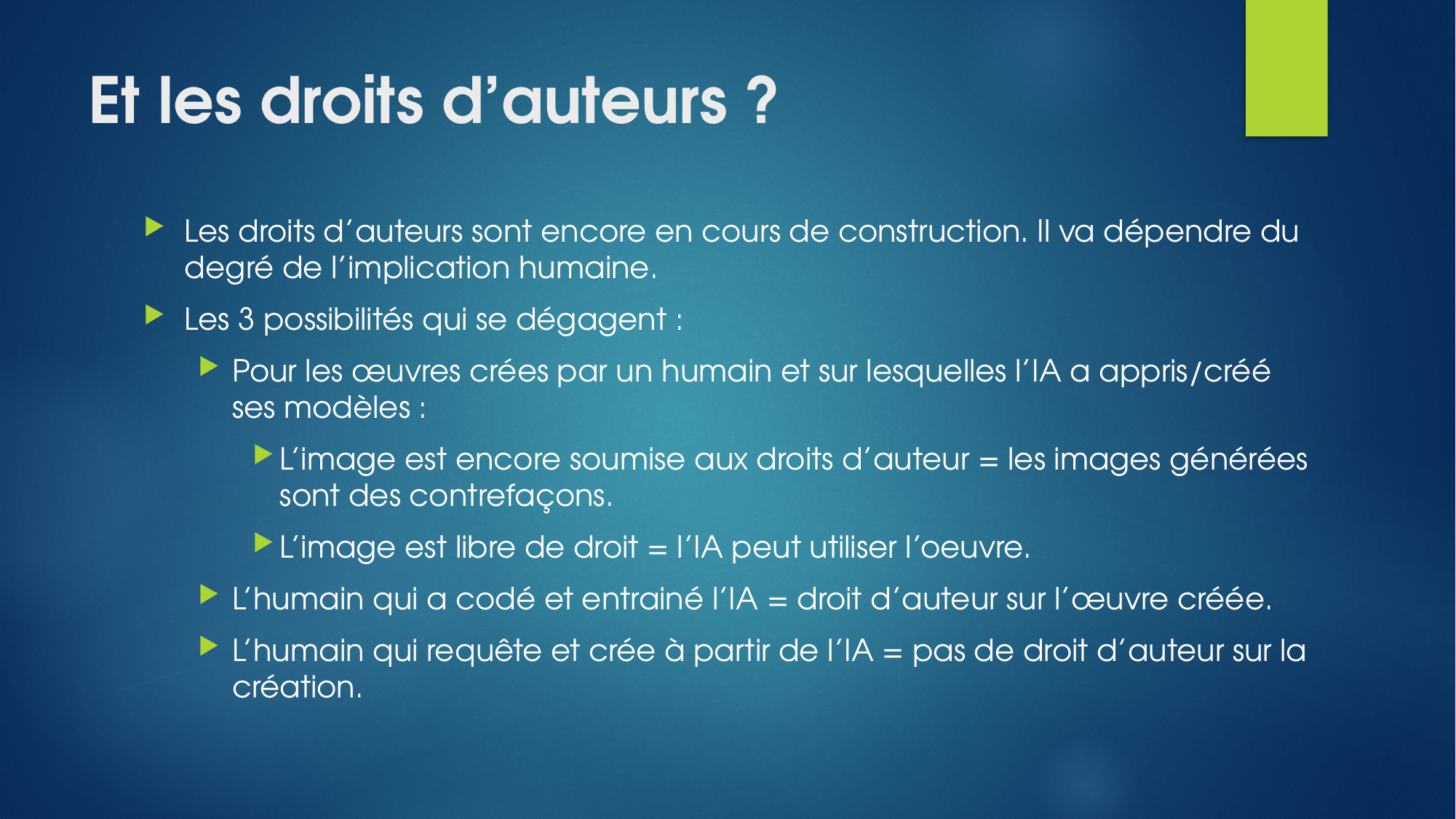

# Et les droits d’auteurs ?
Les droits d’auteurs sont encore en cours de construction. Il va dépendre du degré de l’implication humaine.
Les 3 possibilités qui se dégagent :
Pour les œuvres crées par un humain et sur lesquelles l’IA a appris/créé ses modèles :
L’image est encore soumise aux droits d’auteur = les images générées sont des contrefaçons.
L’image est libre de droit = l’IA peut utiliser l’oeuvre.
L’humain qui a codé et entrainé l’IA = droit d’auteur sur l’œuvre créée.
L’humain qui requête et crée à partir de l’IA = pas de droit d’auteur sur la création.